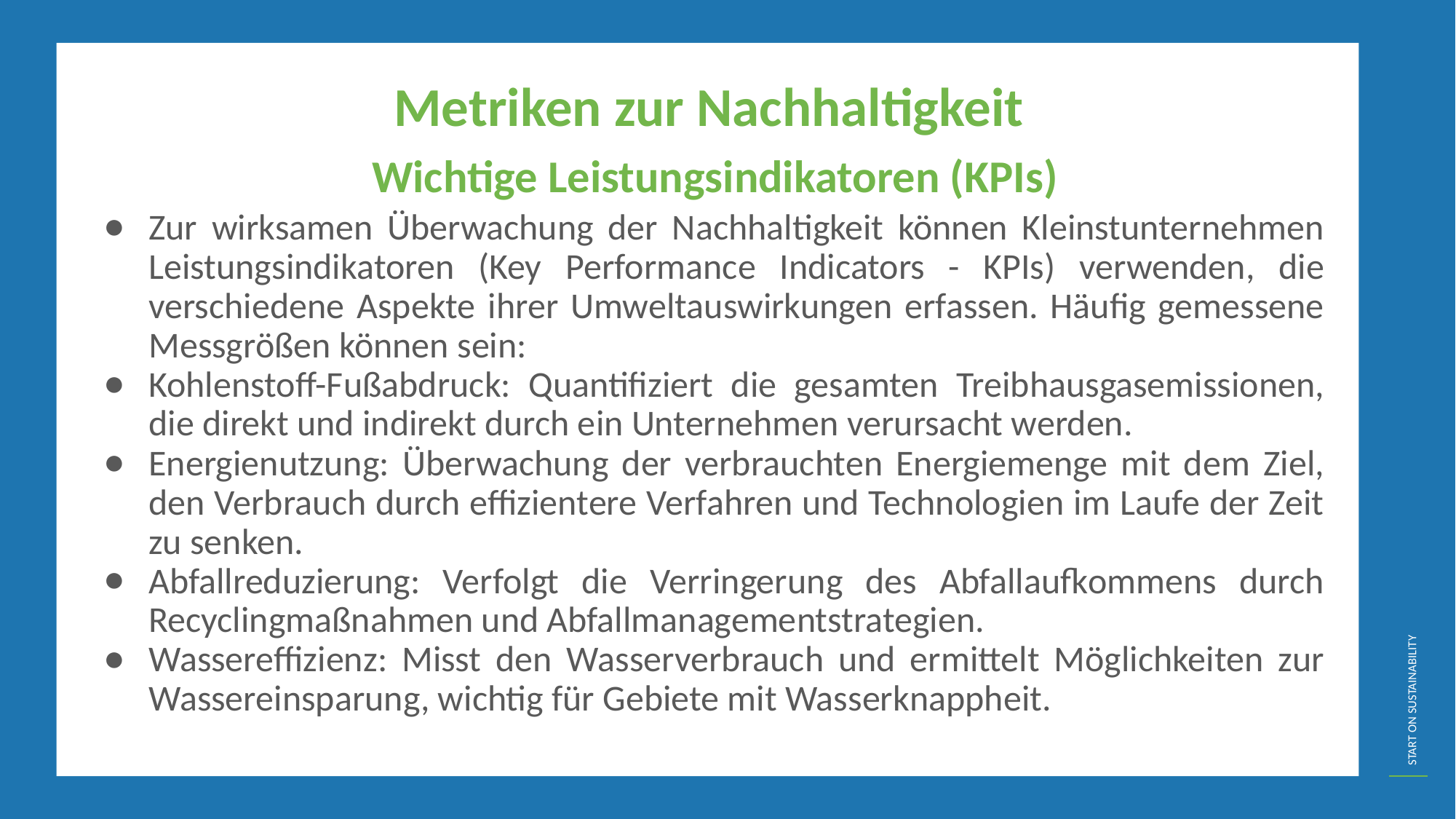

Metriken zur Nachhaltigkeit
Wichtige Leistungsindikatoren (KPIs)

Zur wirksamen Überwachung der Nachhaltigkeit können Kleinstunternehmen Leistungsindikatoren (Key Performance Indicators - KPIs) verwenden, die verschiedene Aspekte ihrer Umweltauswirkungen erfassen. Häufig gemessene Messgrößen können sein:
Kohlenstoff-Fußabdruck: Quantifiziert die gesamten Treibhausgasemissionen, die direkt und indirekt durch ein Unternehmen verursacht werden.
Energienutzung: Überwachung der verbrauchten Energiemenge mit dem Ziel, den Verbrauch durch effizientere Verfahren und Technologien im Laufe der Zeit zu senken.
Abfallreduzierung: Verfolgt die Verringerung des Abfallaufkommens durch Recyclingmaßnahmen und Abfallmanagementstrategien.
Wassereffizienz: Misst den Wasserverbrauch und ermittelt Möglichkeiten zur Wassereinsparung, wichtig für Gebiete mit Wasserknappheit.